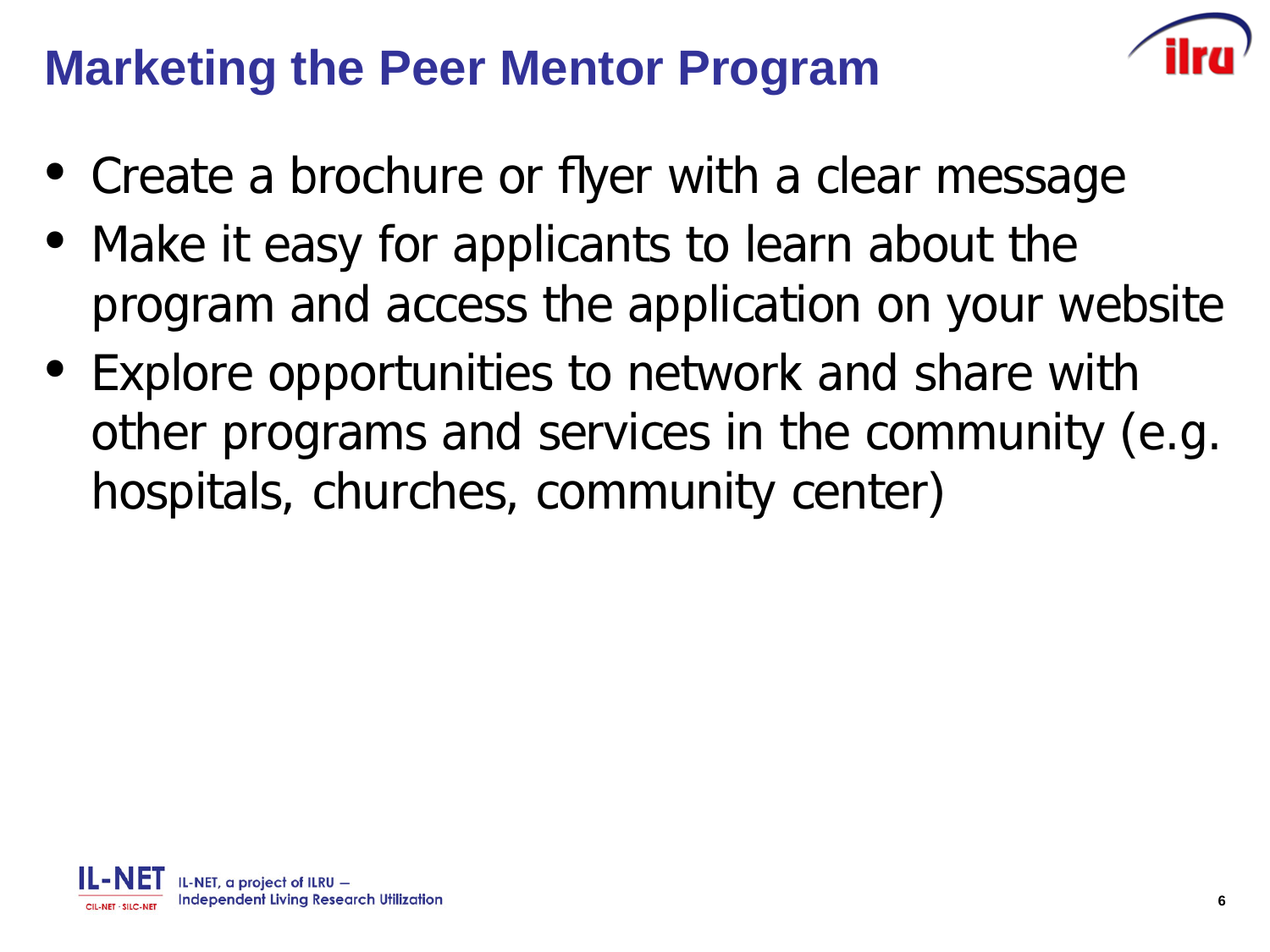

# Marketing the Peer Mentor Program
Create a brochure or flyer with a clear message
Make it easy for applicants to learn about the program and access the application on your website
Explore opportunities to network and share with other programs and services in the community (e.g. hospitals, churches, community center)